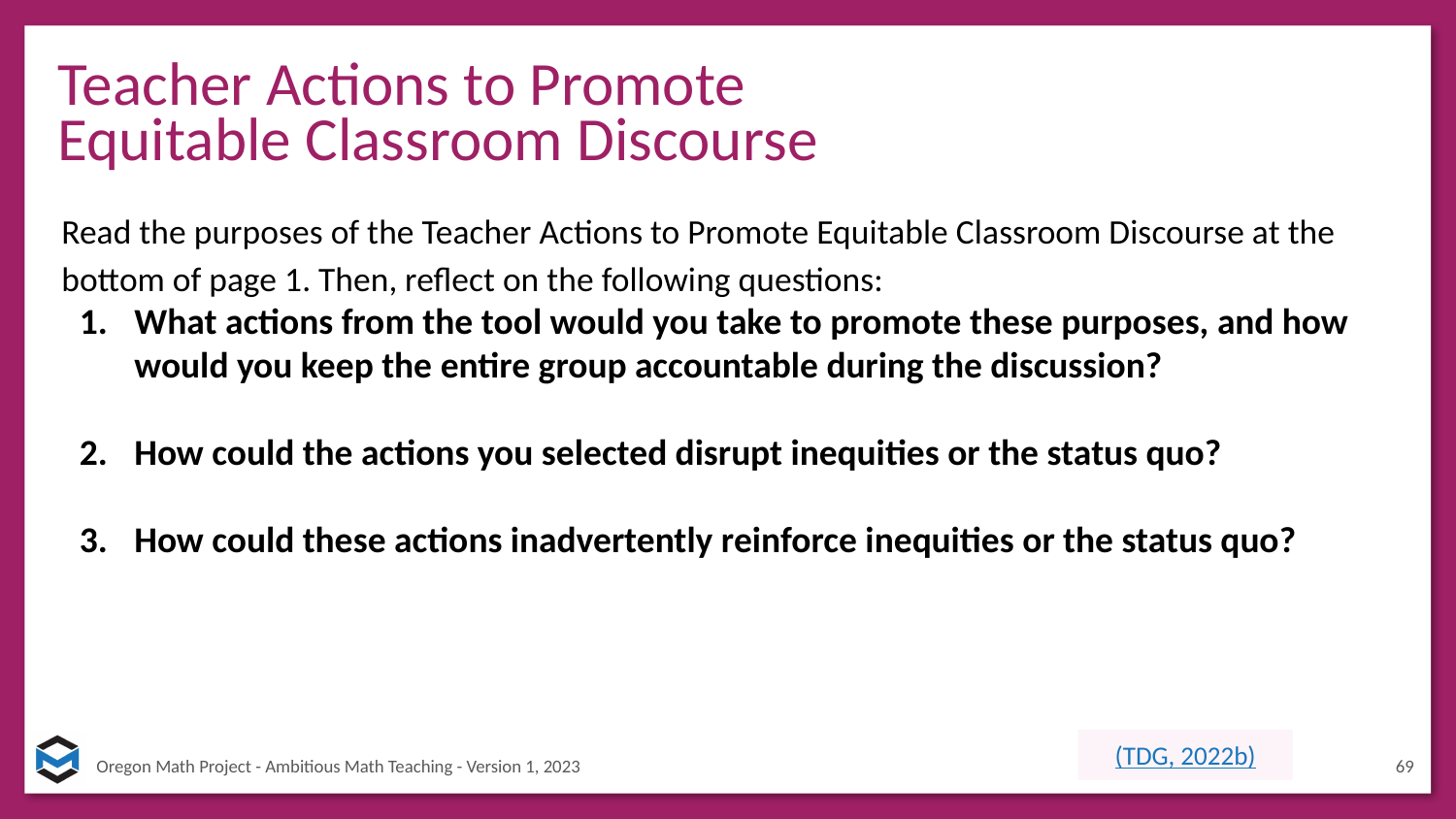

# Teacher Actions to Promote
Equitable Classroom Discourse
Read the purposes of the Teacher Actions to Promote Equitable Classroom Discourse at the bottom of page 1. Then, reflect on the following questions:
What actions from the tool would you take to promote these purposes, and how would you keep the entire group accountable during the discussion?

How could the actions you selected disrupt inequities or the status quo?

How could these actions inadvertently reinforce inequities or the status quo?

(TDG, 2022b)
69